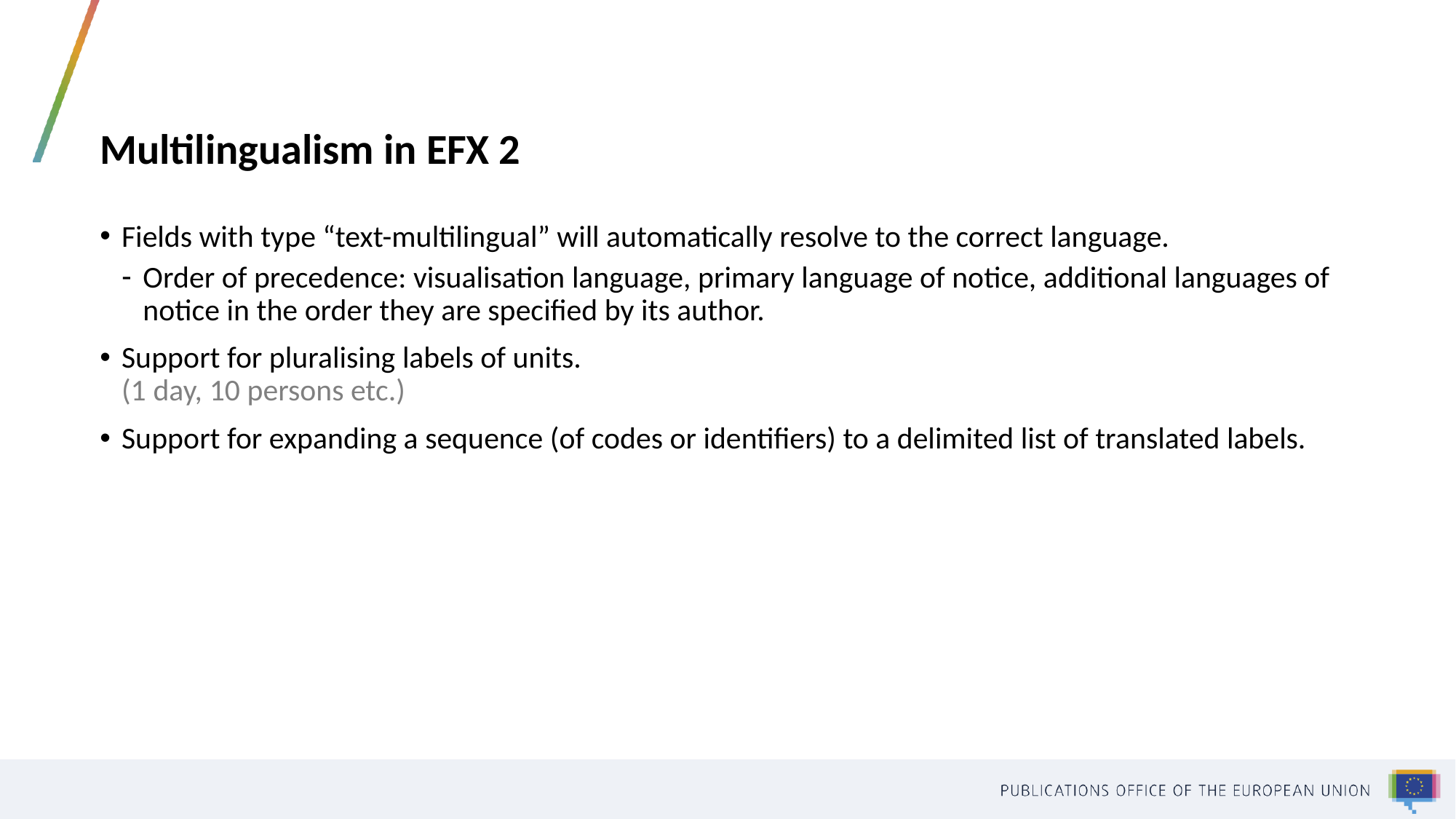

# Multilingualism in EFX 2
Fields with type “text-multilingual” will automatically resolve to the correct language.
Order of precedence: visualisation language, primary language of notice, additional languages of notice in the order they are specified by its author.
Support for pluralising labels of units.
(1 day, 10 persons etc.)
Support for expanding a sequence (of codes or identifiers) to a delimited list of translated labels.